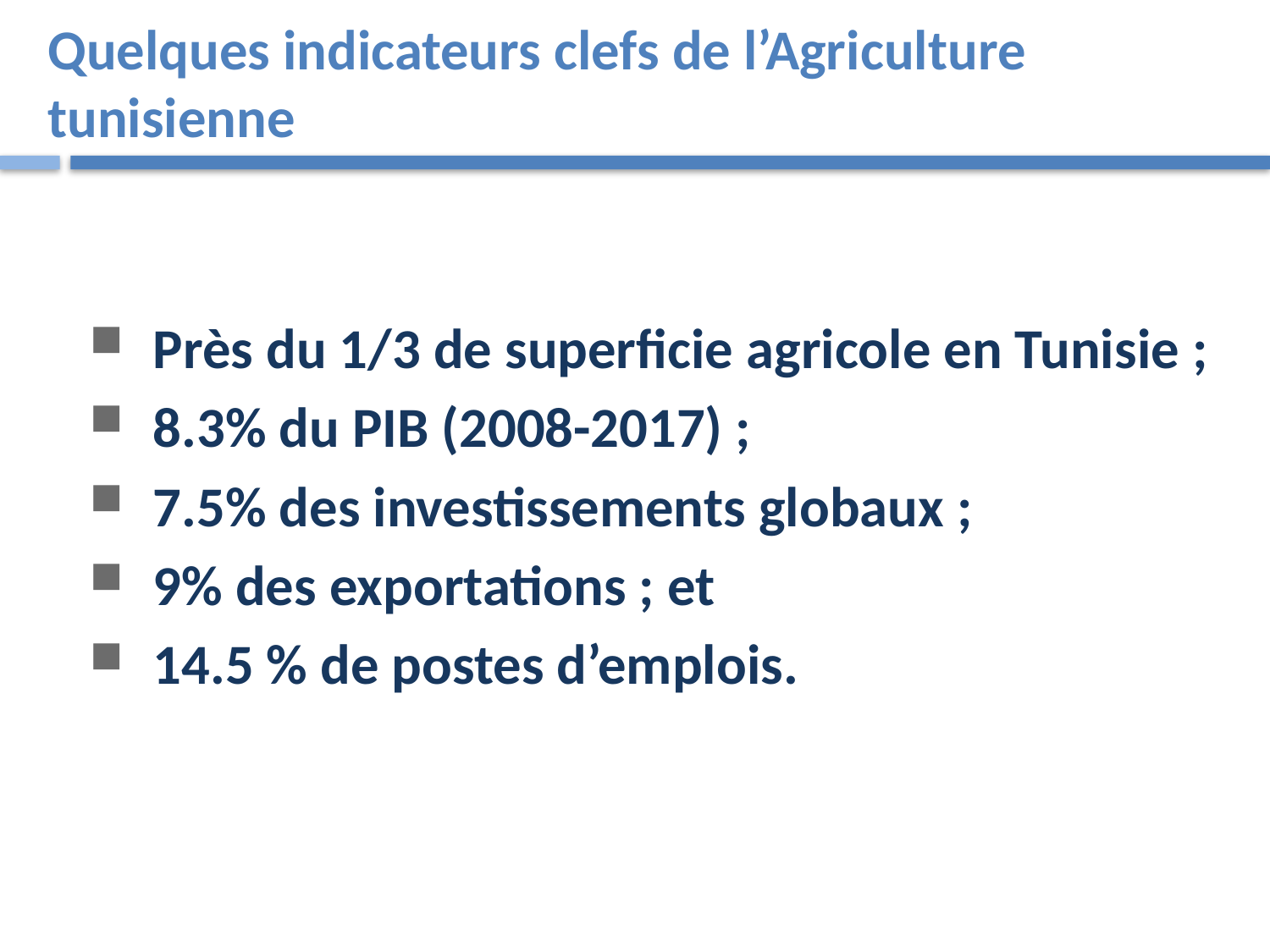

# Quelques indicateurs clefs de l’Agriculture tunisienne

Près du 1/3 de superficie agricole en Tunisie ;
8.3% du PIB (2008-2017) ;
7.5% des investissements globaux ;
9% des exportations ; et
14.5 % de postes d’emplois.